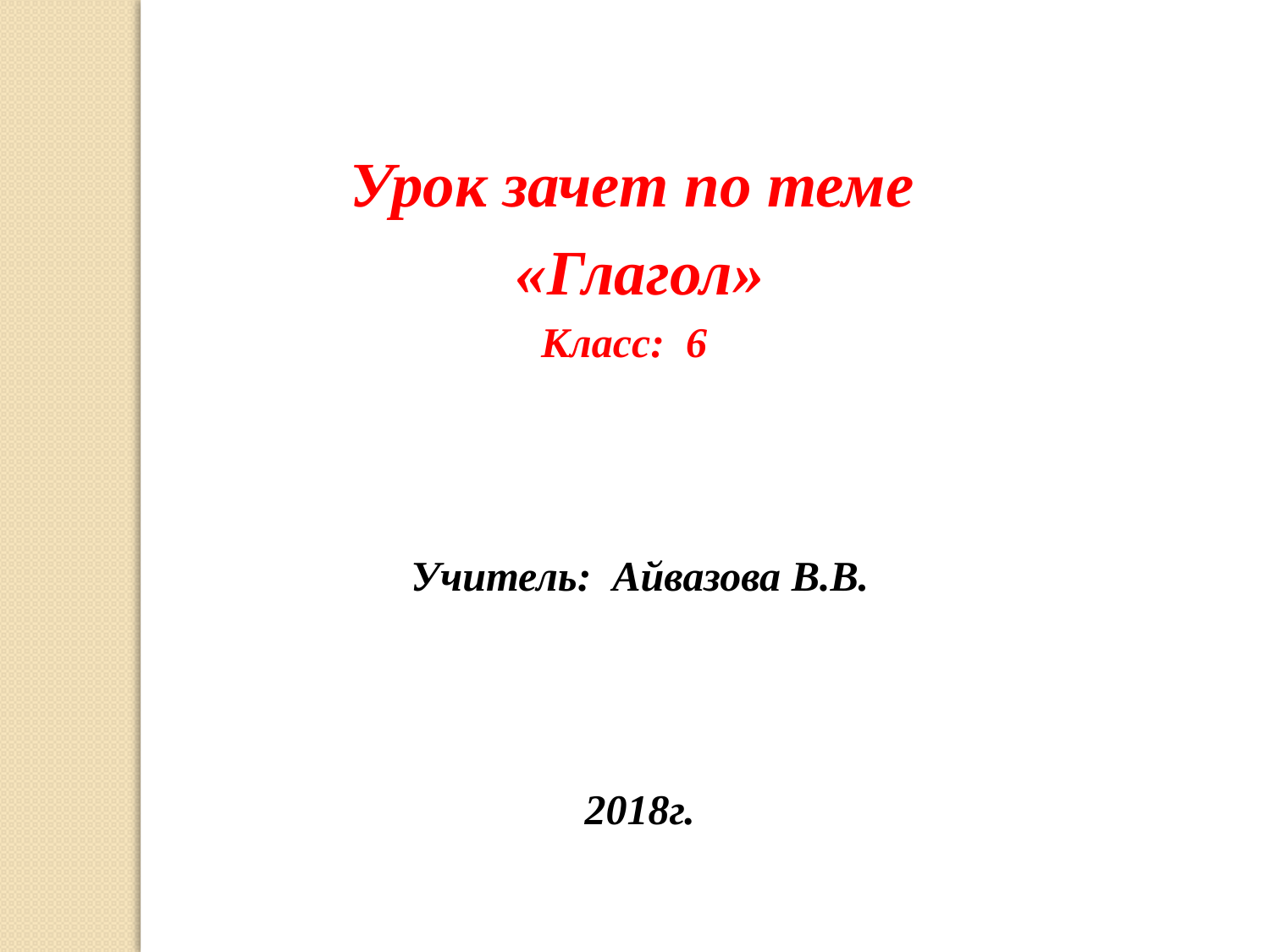

Урок зачет по теме
«Глагол»
Класс:  6

Учитель:  Айвазова В.В.

2018г.